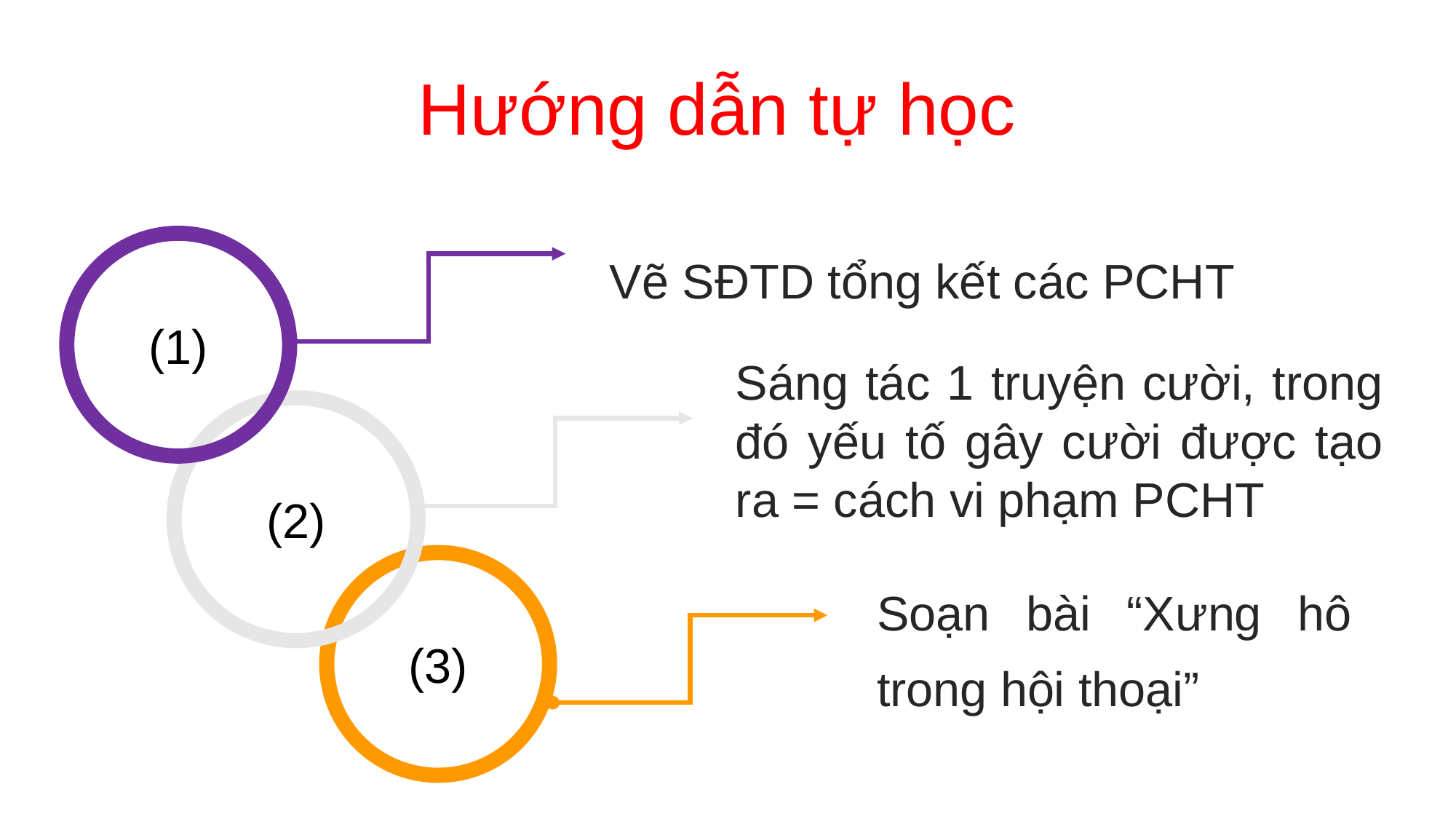

Hướng dẫn tự học
Vẽ SĐTD tổng kết các PCHT
(1)
Sáng tác 1 truyện cười, trong đó yếu tố gây cười được tạo ra = cách vi phạm PCHT
(2)
Soạn bài “Xưng hô trong hội thoại”
(3)